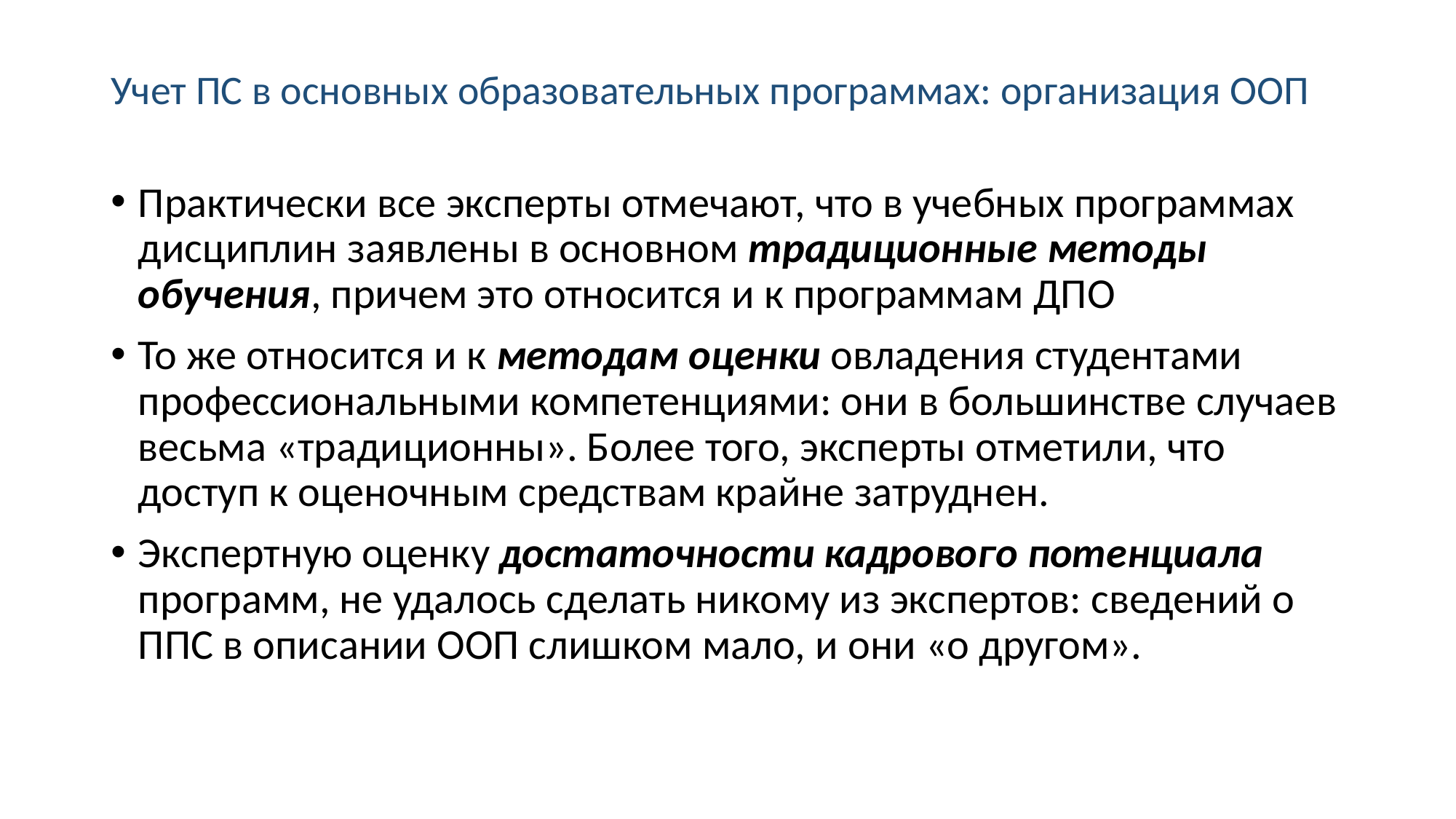

# Учет ПС в основных образовательных программах: организация ООП
Практически все эксперты отмечают, что в учебных программах дисциплин заявлены в основном традиционные методы обучения, причем это относится и к программам ДПО
То же относится и к методам оценки овладения студентами профессиональными компетенциями: они в большинстве случаев весьма «традиционны». Более того, эксперты отметили, что доступ к оценочным средствам крайне затруднен.
Экспертную оценку достаточности кадрового потенциала программ, не удалось сделать никому из экспертов: сведений о ППС в описании ООП слишком мало, и они «о другом».